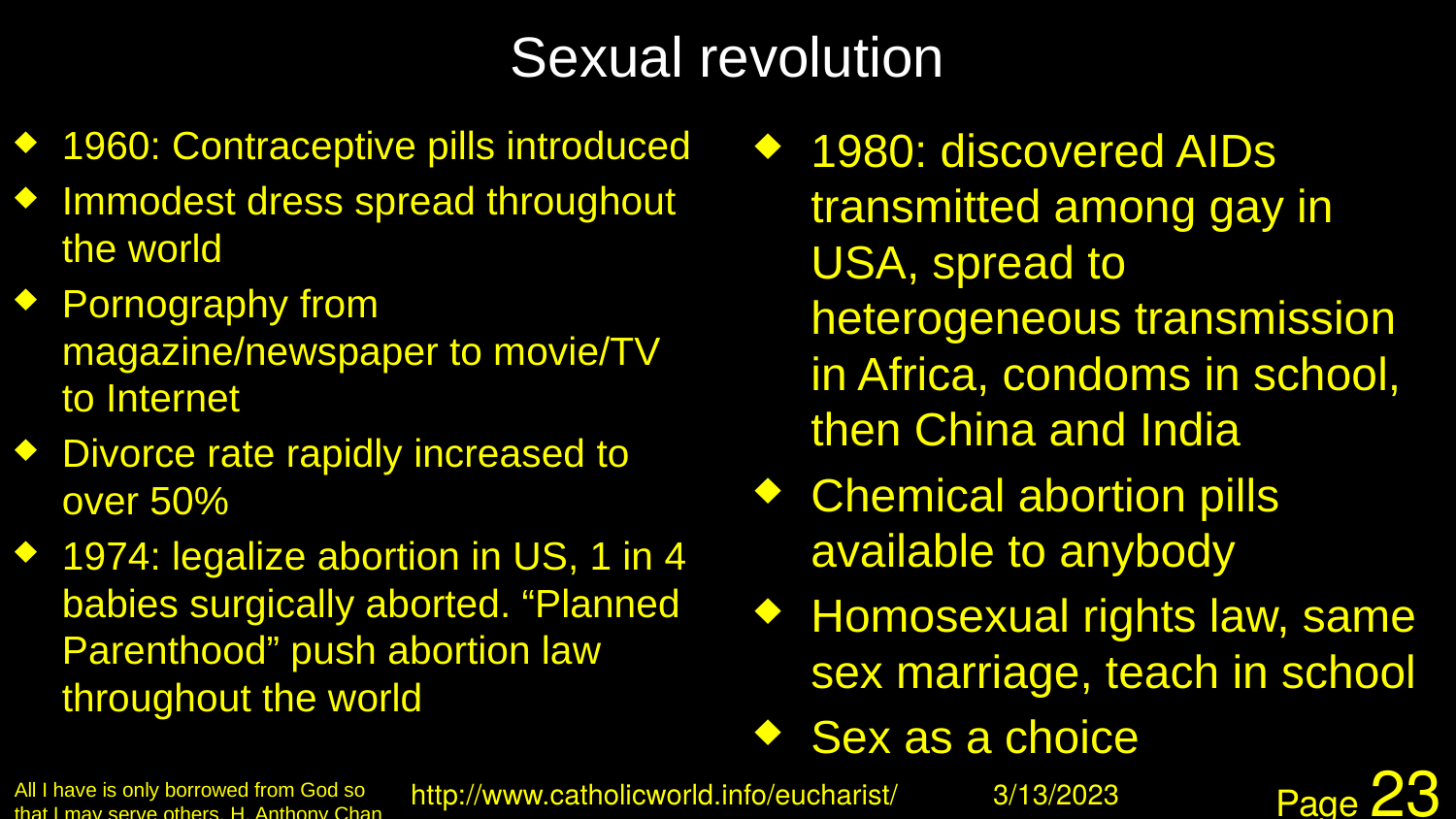

# Sexual revolution
1960: Contraceptive pills introduced
Immodest dress spread throughout the world
Pornography from magazine/newspaper to movie/TV to Internet
Divorce rate rapidly increased to over 50%
1974: legalize abortion in US, 1 in 4 babies surgically aborted. “Planned Parenthood” push abortion law throughout the world

1980: discovered AIDs transmitted among gay in USA, spread to heterogeneous transmission in Africa, condoms in school, then China and India
Chemical abortion pills available to anybody
Homosexual rights law, same sex marriage, teach in school
Sex as a choice